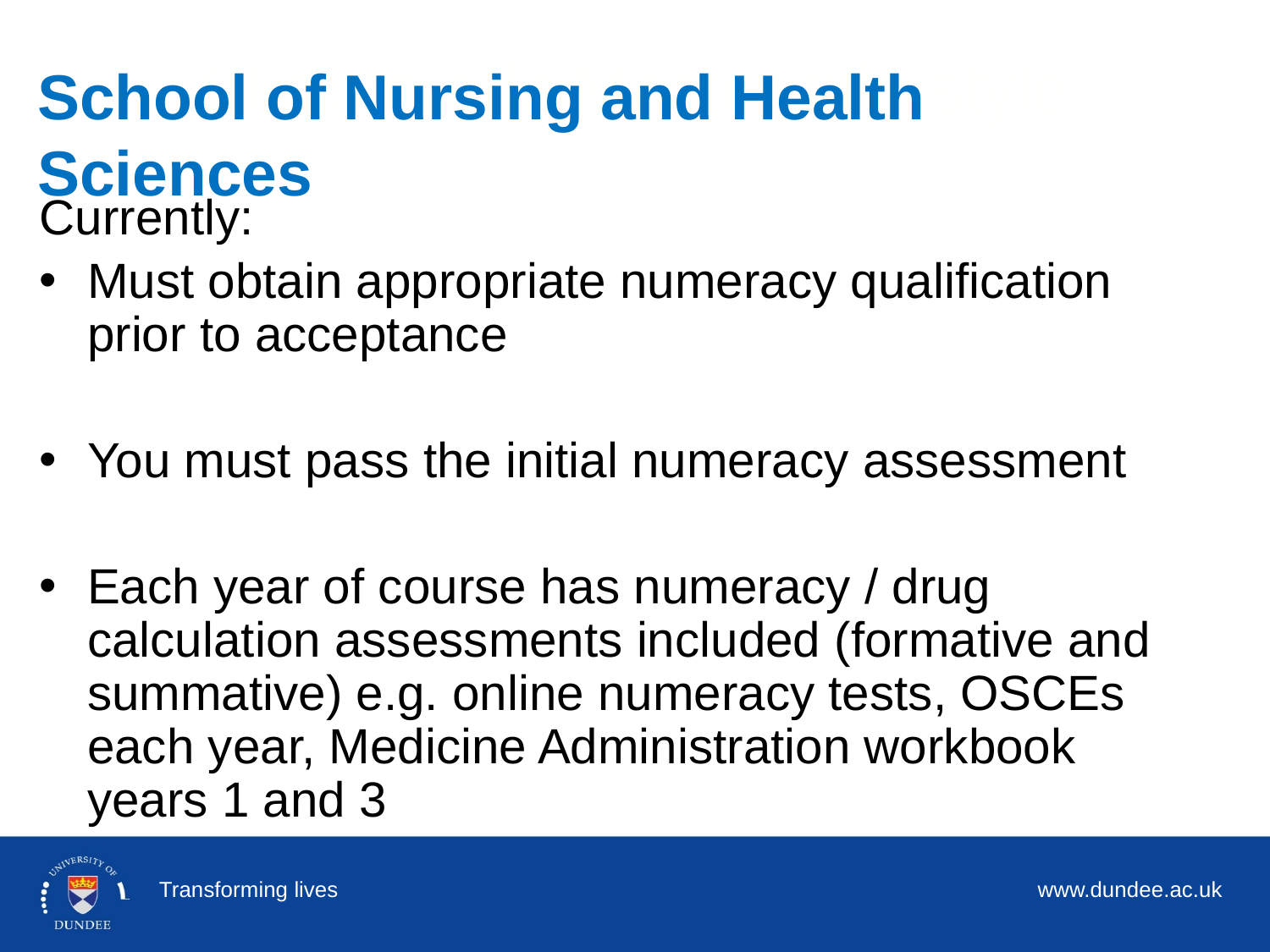

# School of Nursing and Health Sciences
Currently:
Must obtain appropriate numeracy qualification prior to acceptance

You must pass the initial numeracy assessment

Each year of course has numeracy / drug calculation assessments included (formative and summative) e.g. online numeracy tests, OSCEs each year, Medicine Administration workbook years 1 and 3